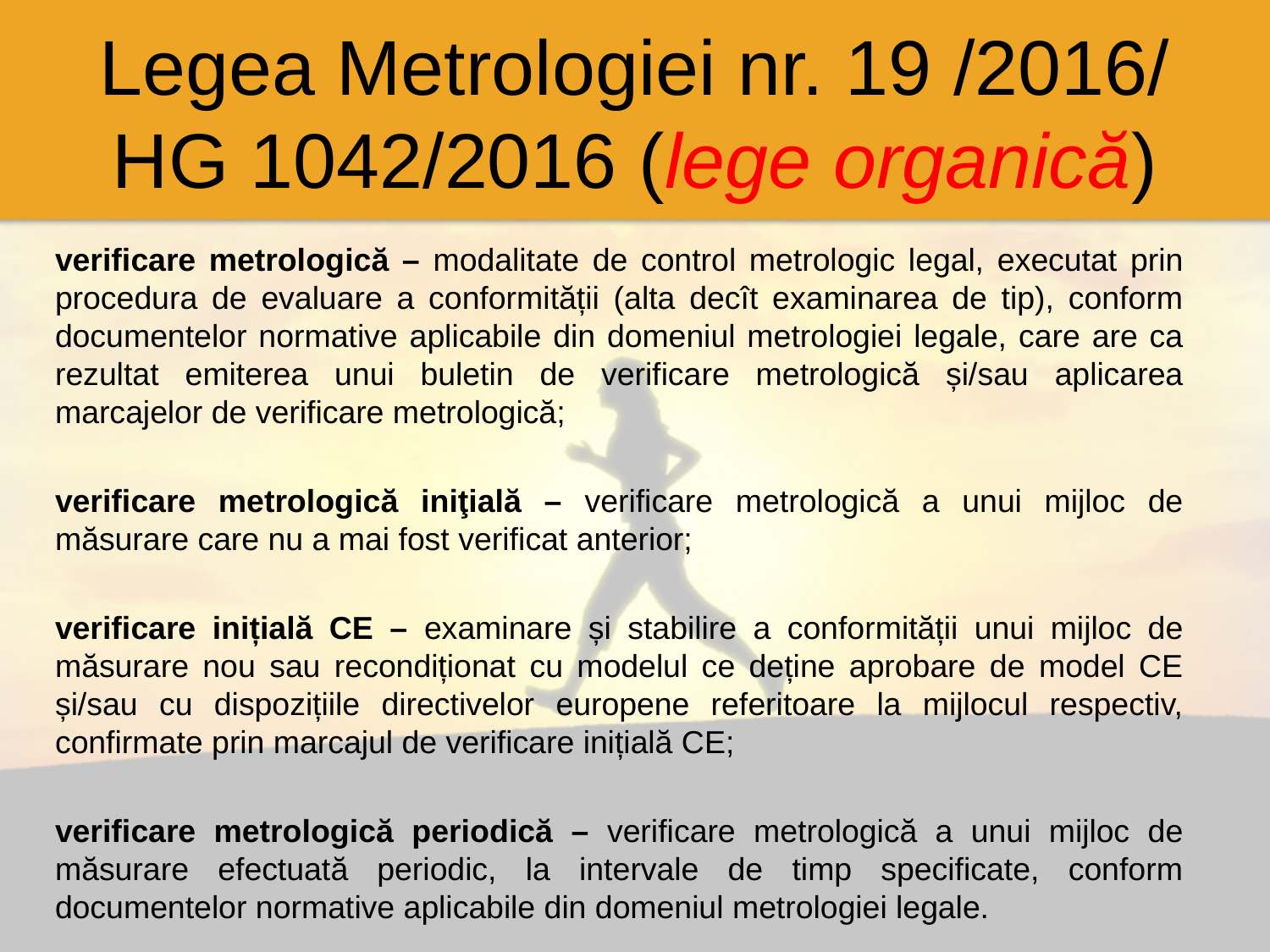

# Legea Metrologiei nr. 19 /2016/ HG 1042/2016 (lege organică)
verificare metrologică – modalitate de control metrologic legal, executat prin procedura de evaluare a conformității (alta decît examinarea de tip), conform documentelor normative aplicabile din domeniul metrologiei legale, care are ca rezultat emiterea unui buletin de verificare metrologică și/sau aplicarea marcajelor de verificare metrologică;

verificare metrologică iniţială – verificare metrologică a unui mijloc de măsurare care nu a mai fost verificat anterior;

verificare inițială CE – examinare și stabilire a conformității unui mijloc de măsurare nou sau recondiționat cu modelul ce deține aprobare de model CE și/sau cu dispozițiile directivelor europene referitoare la mijlocul respectiv, confirmate prin marcajul de verificare inițială CE;

verificare metrologică periodică – verificare metrologică a unui mijloc de măsurare efectuată periodic, la intervale de timp specificate, conform documentelor normative aplicabile din domeniul metrologiei legale.